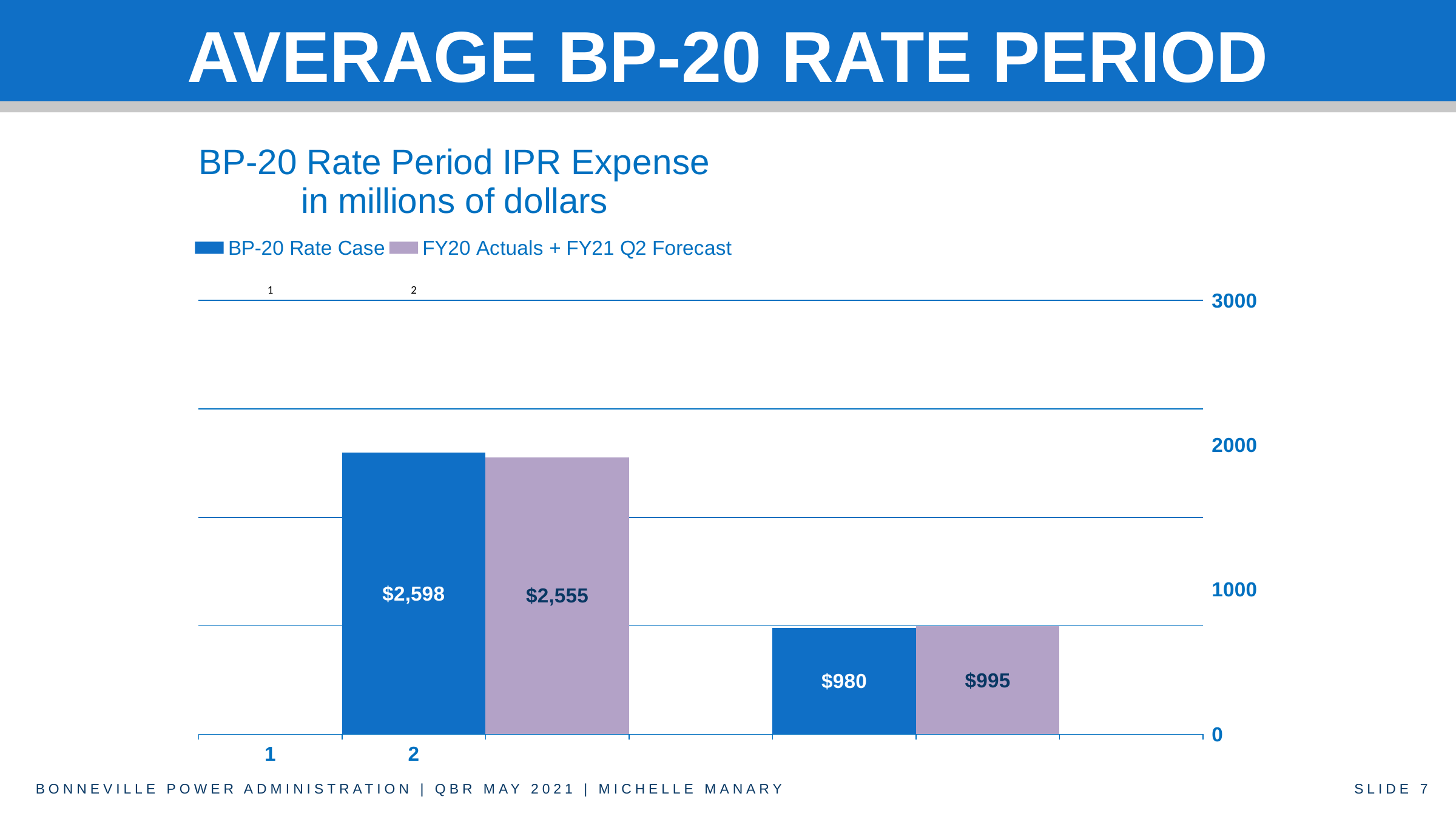

# AVERAGE BP-20 RATE PERIOD

### Chart: BP-20 Rate Period IPR Expense
in millions of dollars

| Category | BP-20 Rate Case | FY20 Actuals + FY21 Q2 Forecast |  |  |  |
|---|---|---|---|---|---|
BONNEVILLE POWER ADMINISTRATION | QBR MAY 2021 | MICHELLE MANARY
SLIDE 7